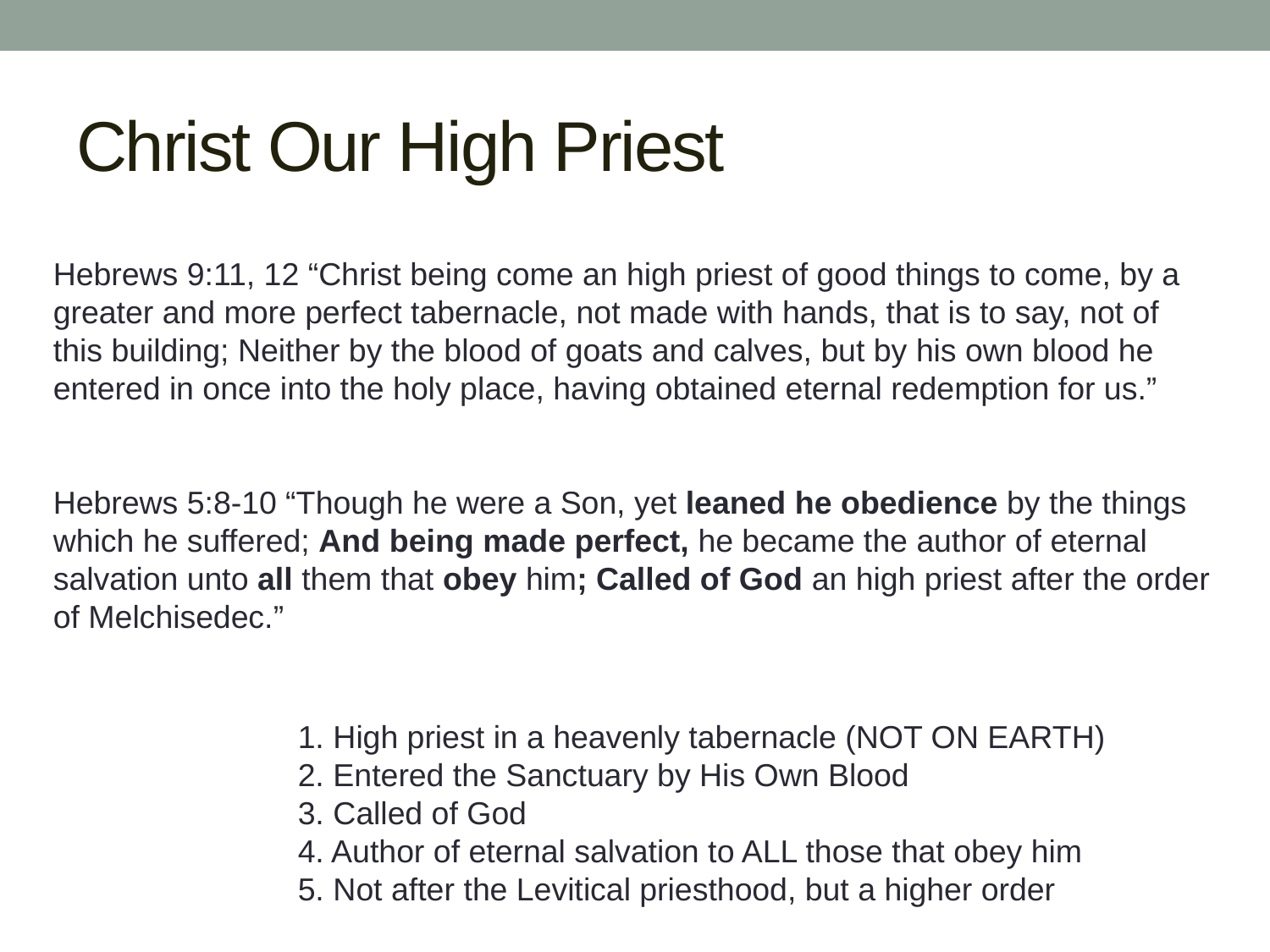

# Christ Our High Priest
Hebrews 9:11, 12 “Christ being come an high priest of good things to come, by a
greater and more perfect tabernacle, not made with hands, that is to say, not of
this building; Neither by the blood of goats and calves, but by his own blood he
entered in once into the holy place, having obtained eternal redemption for us.”

Hebrews 5:8-10 “Though he were a Son, yet leaned he obedience by the things
which he suffered; And being made perfect, he became the author of eternal
salvation unto all them that obey him; Called of God an high priest after the order
of Melchisedec.”
1. High priest in a heavenly tabernacle (NOT ON EARTH)
2. Entered the Sanctuary by His Own Blood
3. Called of God
4. Author of eternal salvation to ALL those that obey him
5. Not after the Levitical priesthood, but a higher order